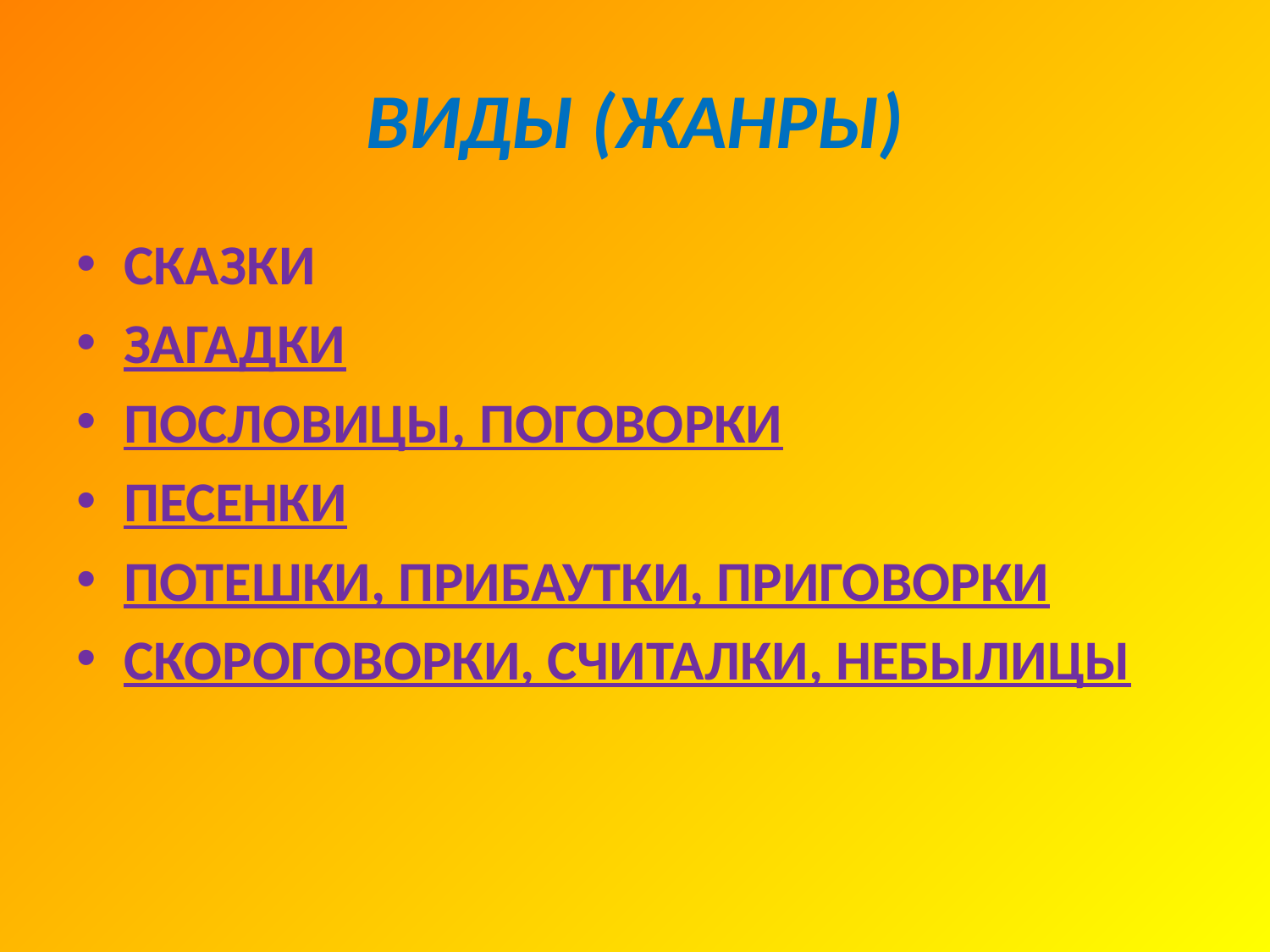

# ВИДЫ (ЖАНРЫ)
СКАЗКИ
ЗАГАДКИ
ПОСЛОВИЦЫ, ПОГОВОРКИ
ПЕСЕНКИ
ПОТЕШКИ, ПРИБАУТКИ, ПРИГОВОРКИ
СКОРОГОВОРКИ, СЧИТАЛКИ, НЕБЫЛИЦЫ